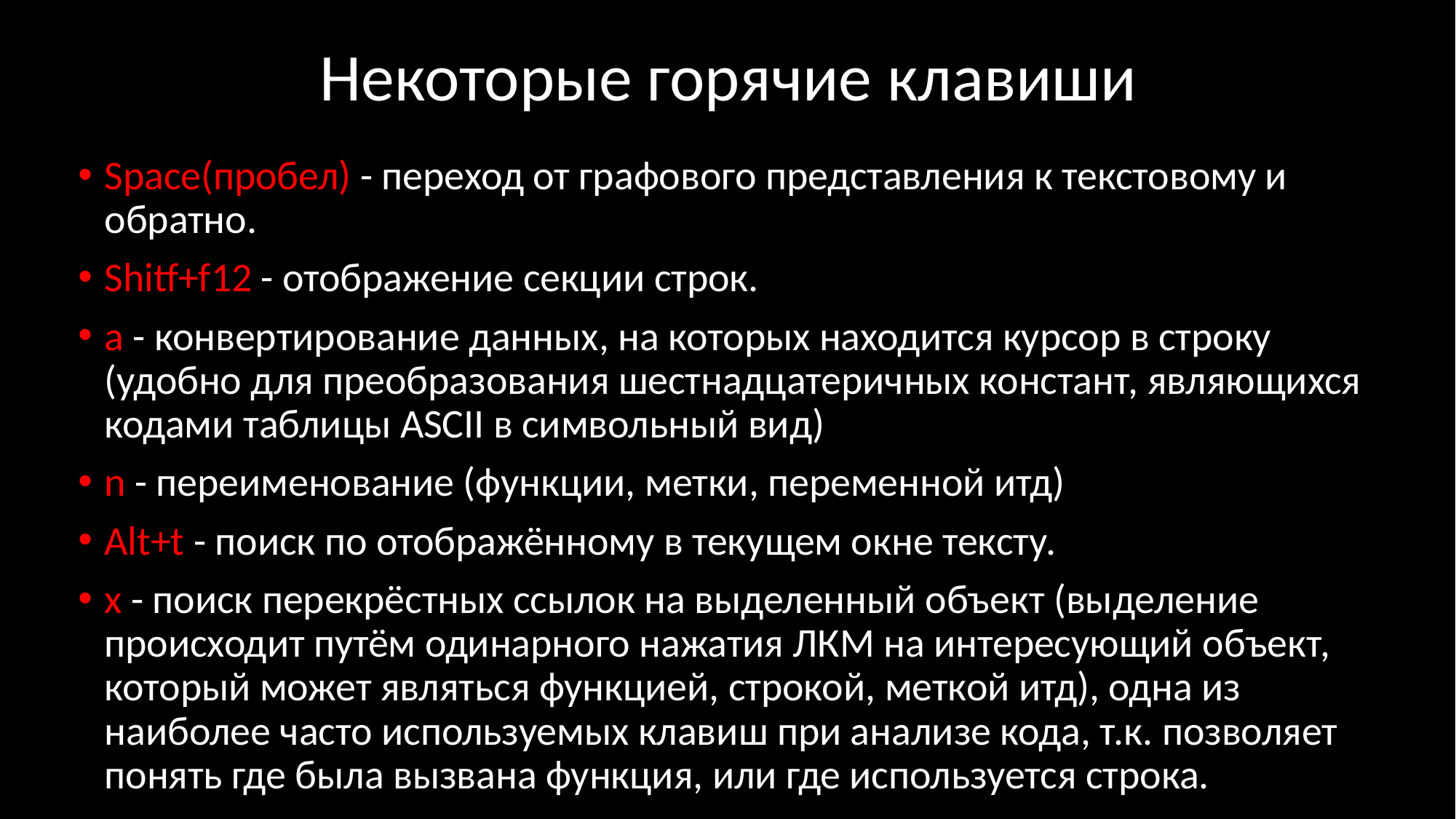

# Некоторые горячие клавиши
Space(пробел) - переход от графового представления к текстовому и обратно.
Shitf+f12 - отображение секции строк.
a - конвертирование данных, на которых находится курсор в строку (удобно для преобразования шестнадцатеричных констант, являющихся кодами таблицы ASCII в символьный вид)
n - переименование (функции, метки, переменной итд)
Alt+t - поиск по отображённому в текущем окне тексту.
x - поиск перекрёстных ссылок на выделенный объект (выделение происходит путём одинарного нажатия ЛКМ на интересующий объект, который может являться функцией, строкой, меткой итд), одна из наиболее часто используемых клавиш при анализе кода, т.к. позволяет понять где была вызвана функция, или где используется строка.